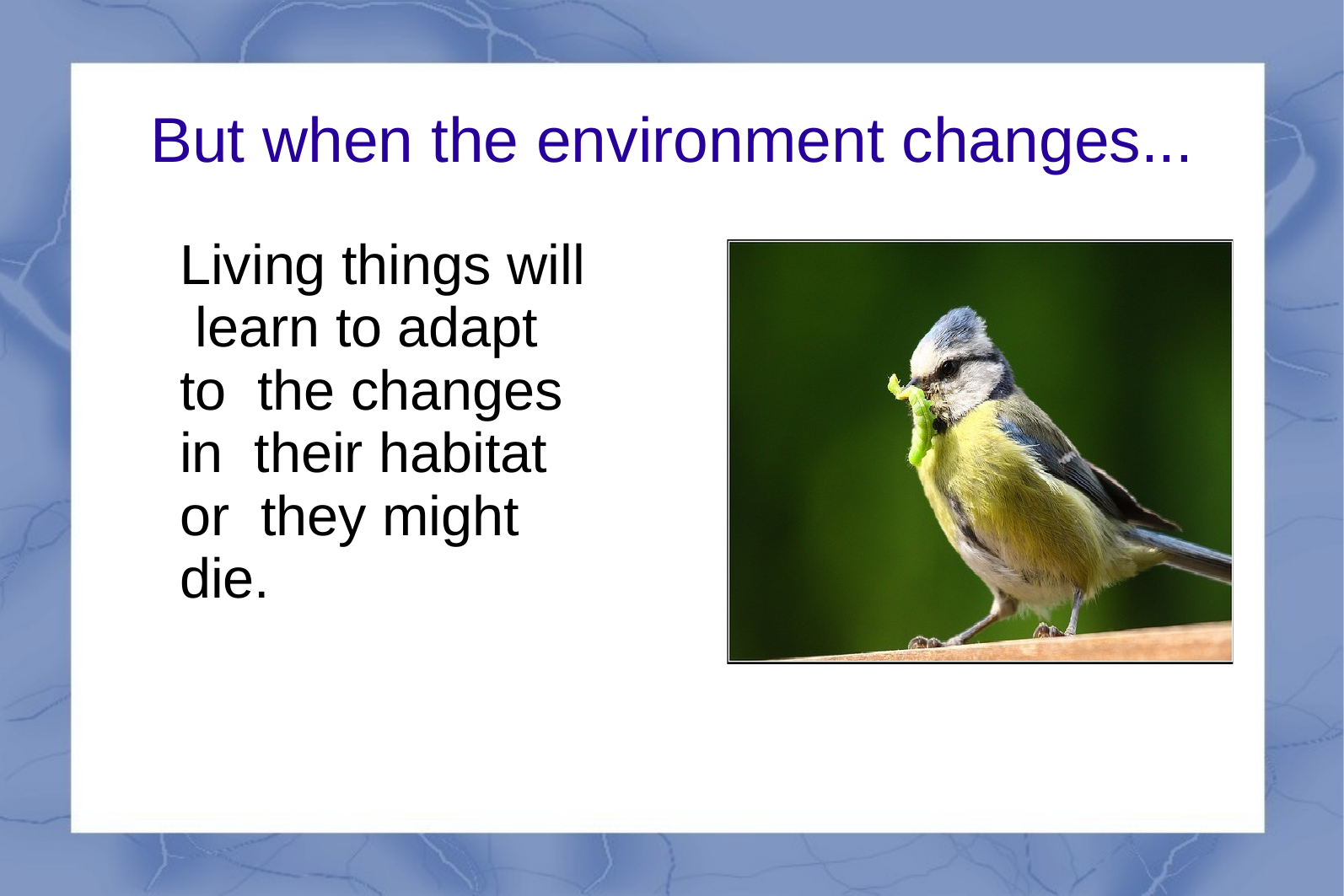

# But when the environment changes...
Living things will  learn to adapt to  the changes in  their habitat or  they might die.